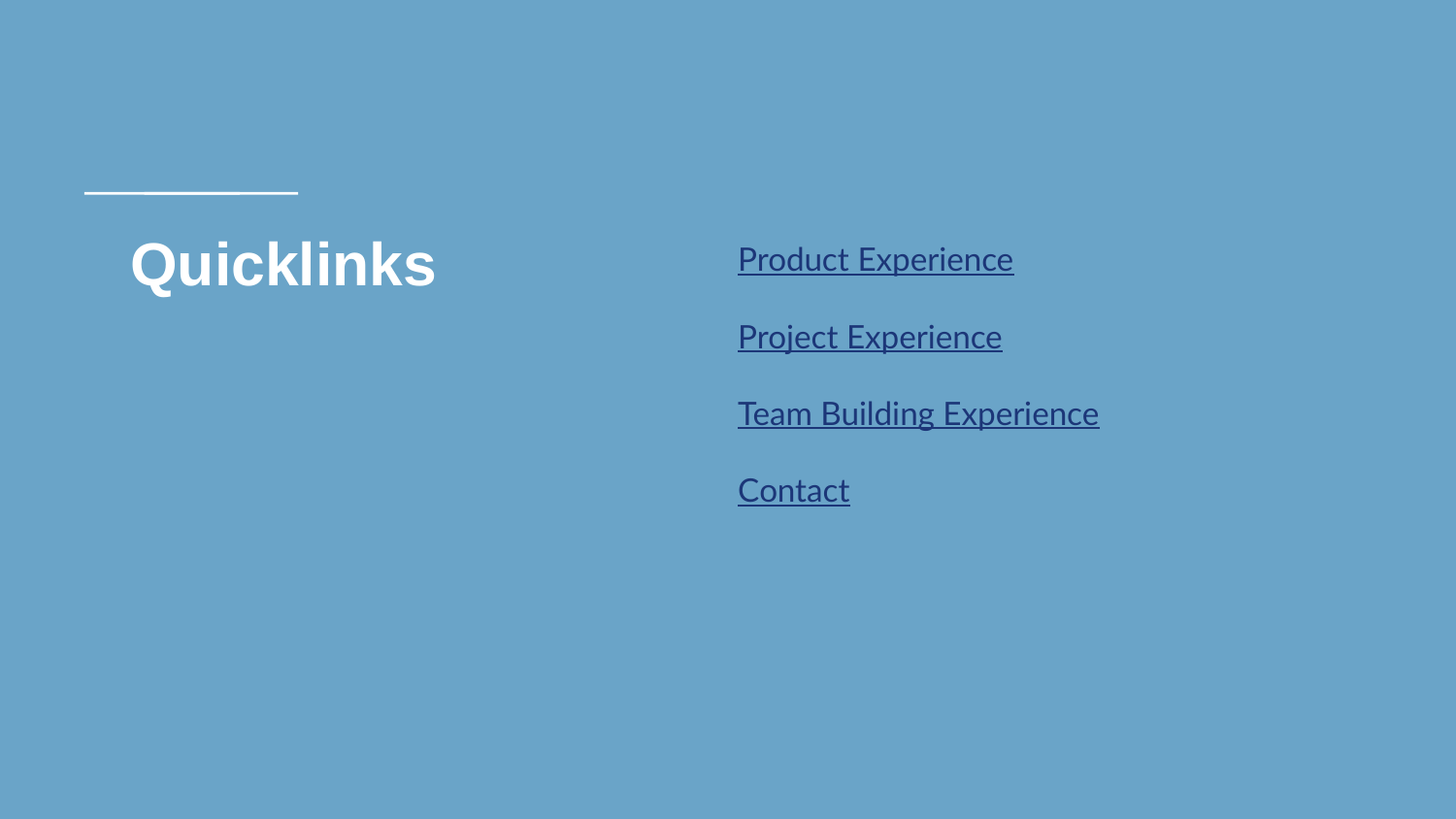

# Quicklinks
Product Experience
Project Experience
Team Building Experience
Contact